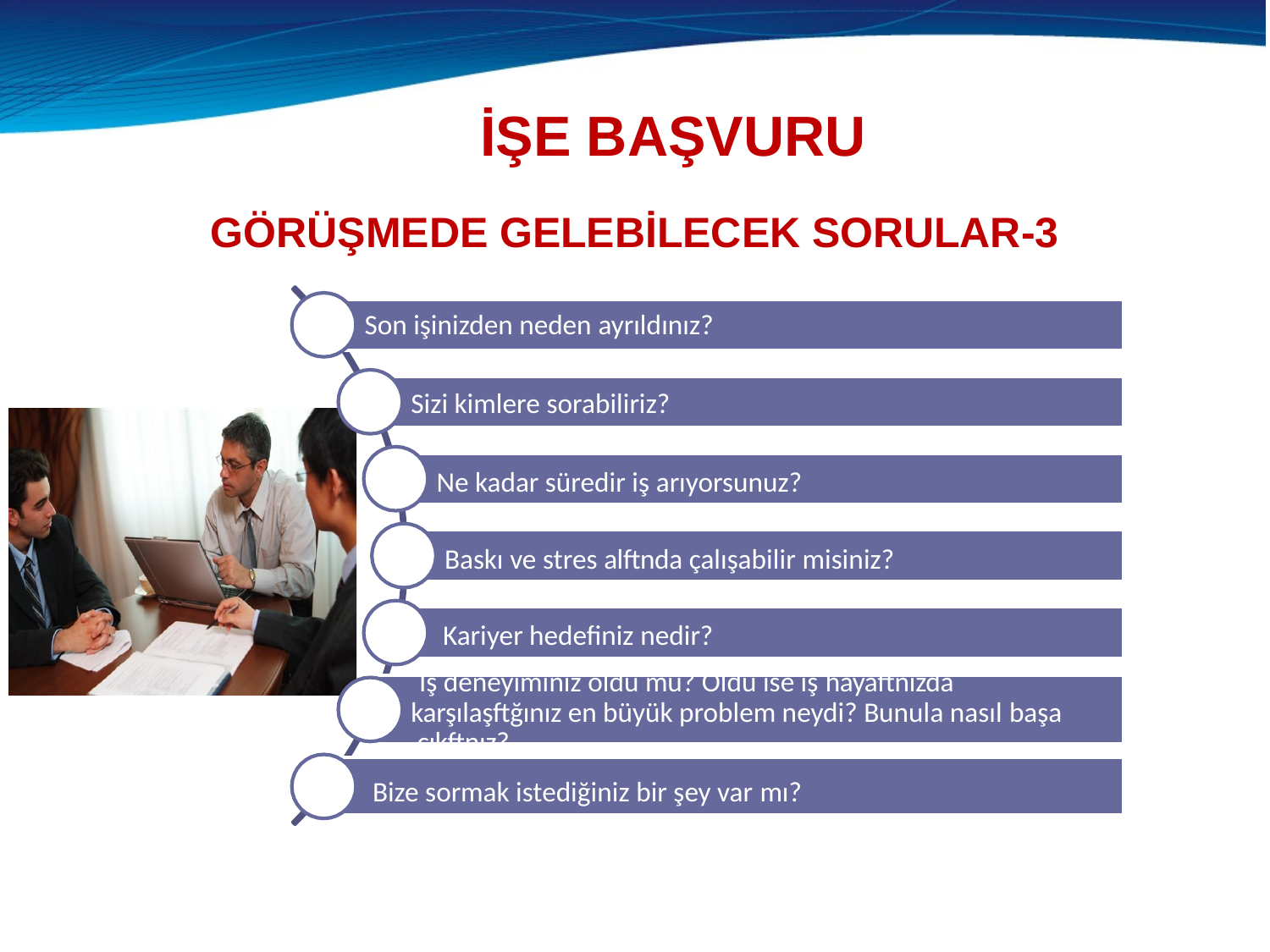

# İŞE BAŞVURU
GÖRÜŞMEDE GELEBİLECEK SORULAR-3

Son işinizden neden ayrıldınız?

Sizi kimlere sorabiliriz?

Ne kadar süredir iş arıyorsunuz?
Baskı ve stres alftnda çalışabilir misiniz?  Kariyer hedeﬁniz nedir?
İş deneyiminiz oldu mu? Oldu ise iş hayaftnızda  karşılaşftğınız en büyük problem neydi? Bunula nasıl başa  çıkftnız?
Bize sormak istediğiniz bir şey var mı?